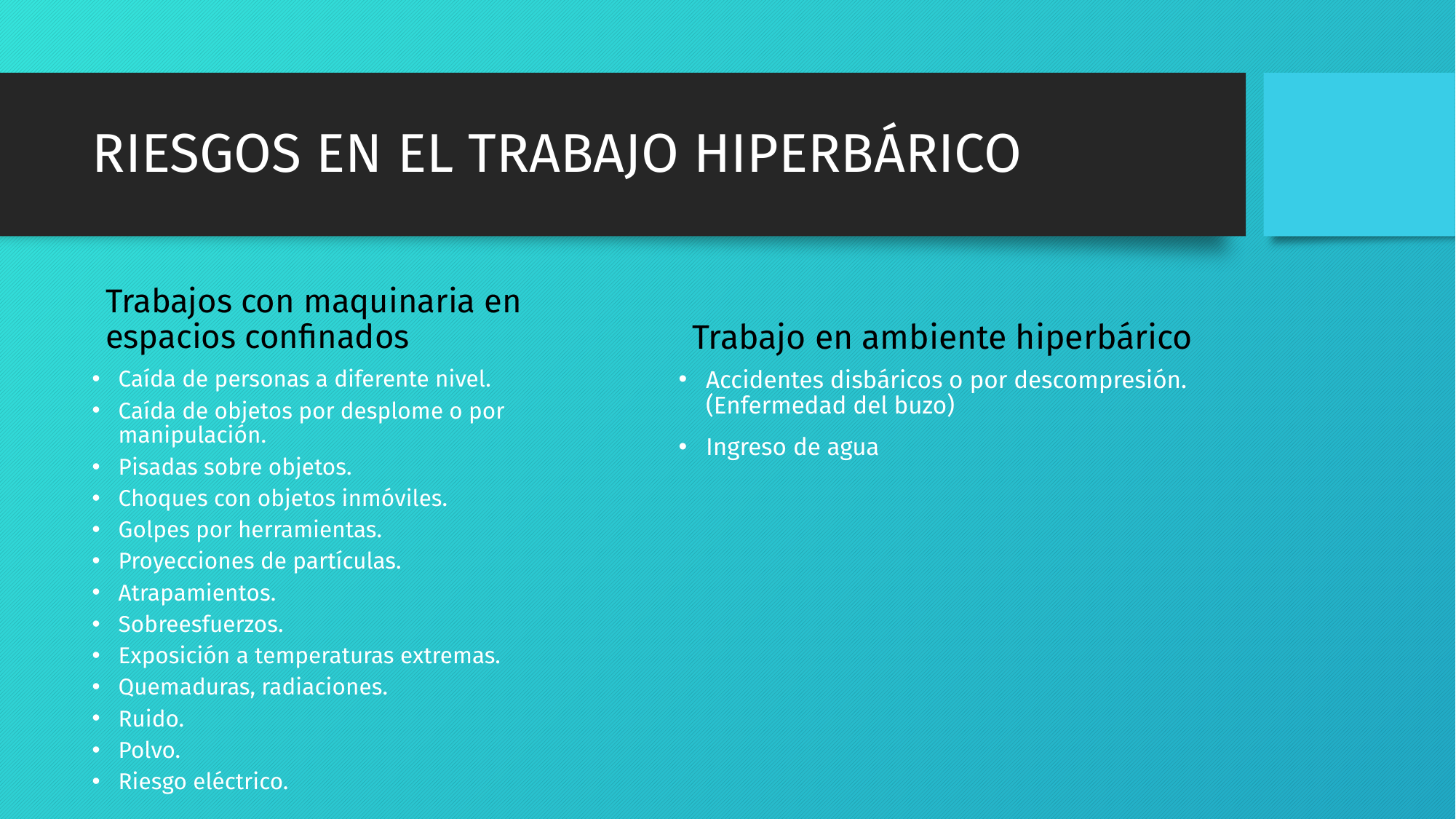

# RIESGOS EN EL TRABAJO HIPERBÁRICO
Trabajos con maquinaria en espacios confinados
Trabajo en ambiente hiperbárico
Caída de personas a diferente nivel.
Caída de objetos por desplome o por manipulación.
Pisadas sobre objetos.
Choques con objetos inmóviles.
Golpes por herramientas.
Proyecciones de partículas.
Atrapamientos.
Sobreesfuerzos.
Exposición a temperaturas extremas.
Quemaduras, radiaciones.
Ruido.
Polvo.
Riesgo eléctrico.

Accidentes disbáricos o por descompresión. (Enfermedad del buzo)
Ingreso de agua